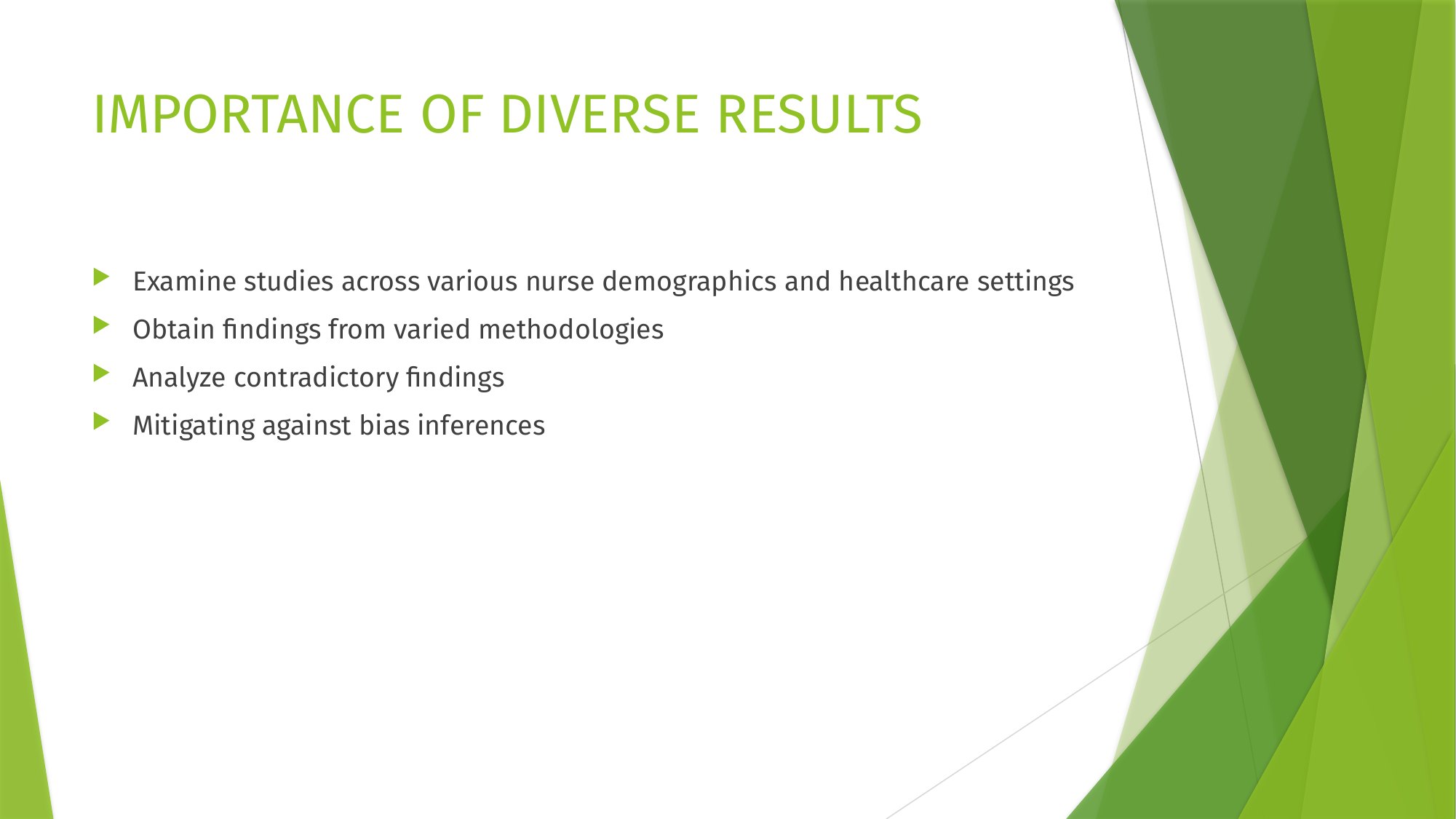

# IMPORTANCE OF DIVERSE RESULTS
Examine studies across various nurse demographics and healthcare settings
Obtain findings from varied methodologies
Analyze contradictory findings
Mitigating against bias inferences